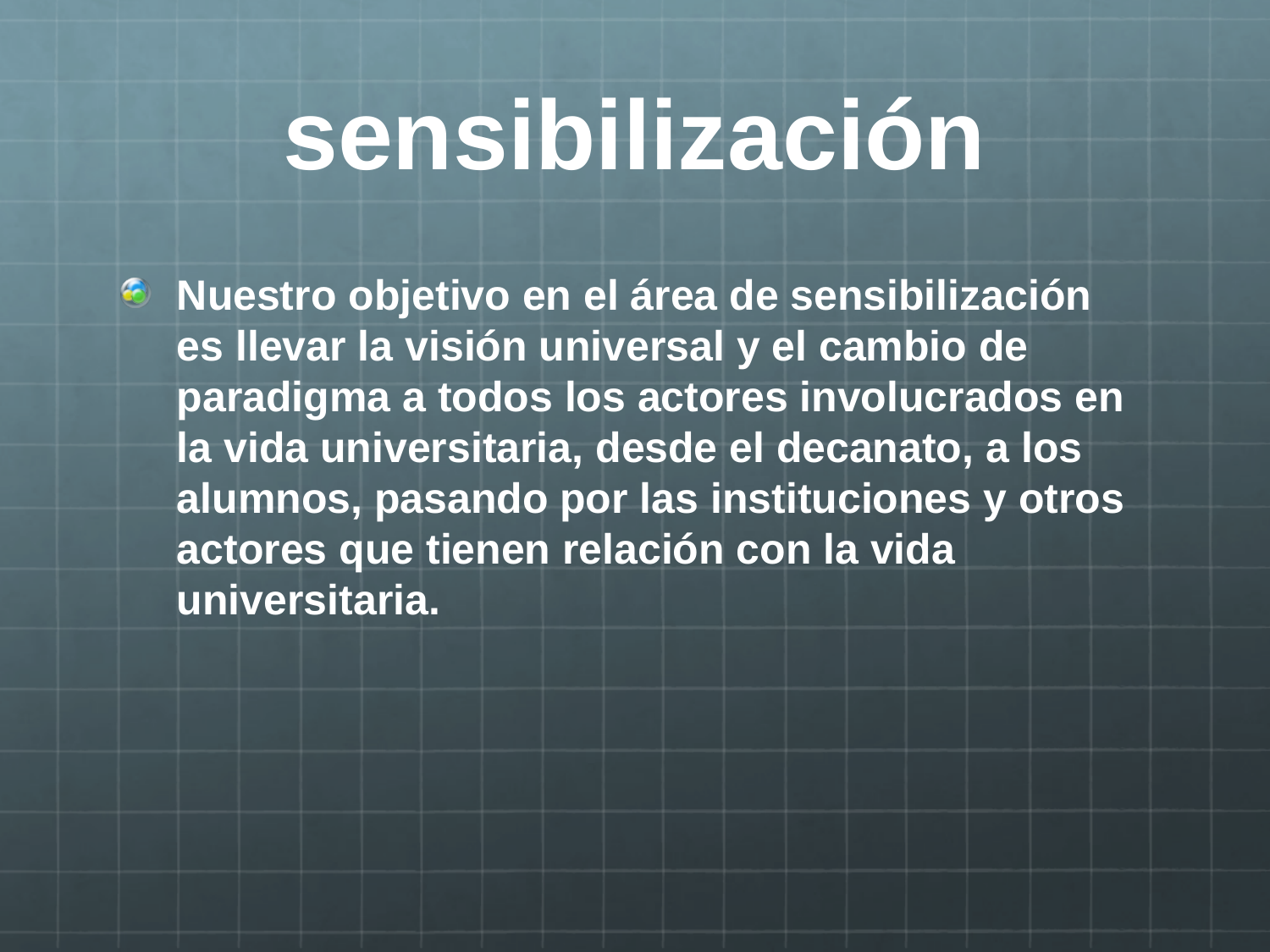

# sensibilización
Nuestro objetivo en el área de sensibilización es llevar la visión universal y el cambio de paradigma a todos los actores involucrados en la vida universitaria, desde el decanato, a los alumnos, pasando por las instituciones y otros actores que tienen relación con la vida universitaria.